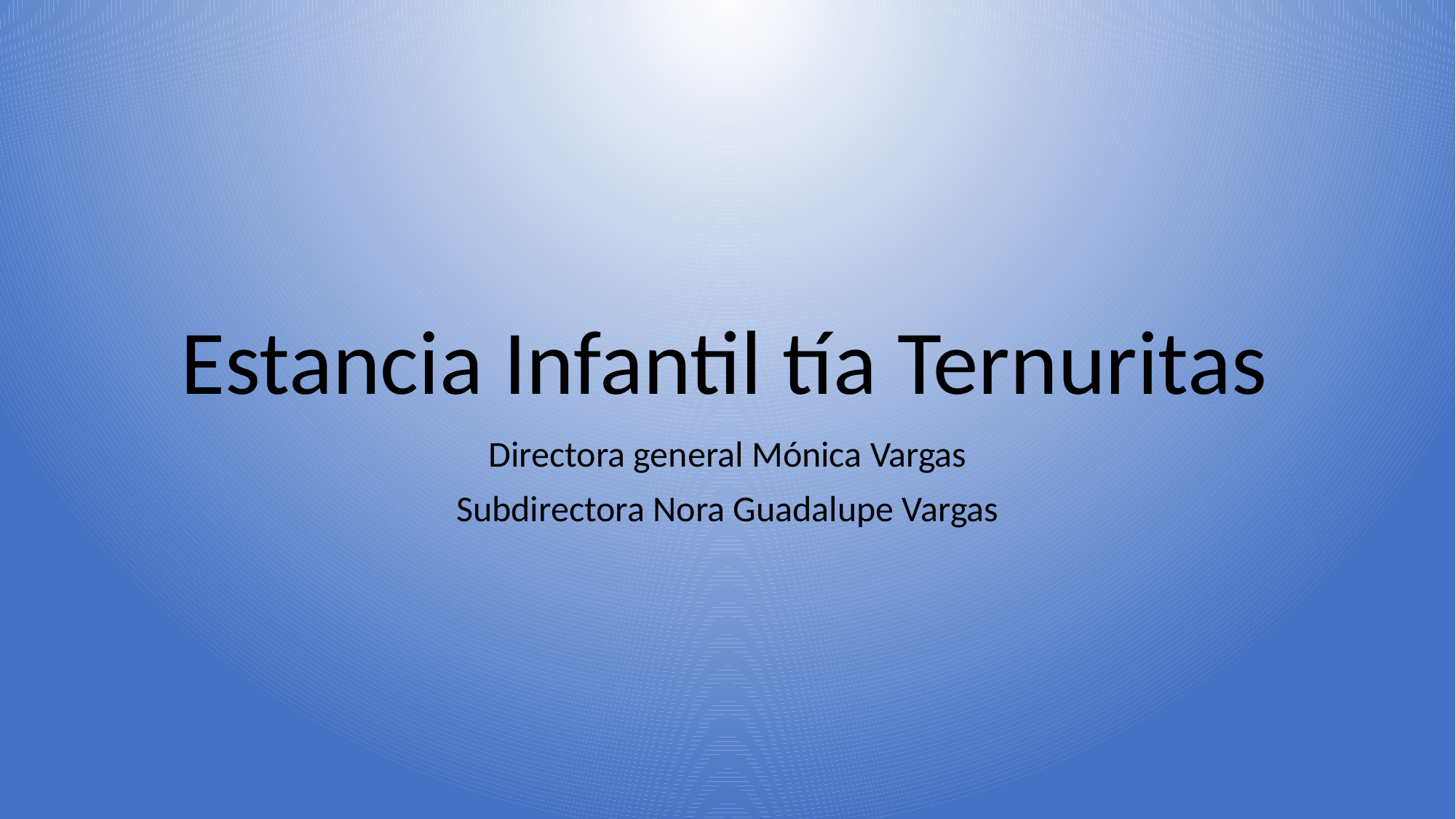

# Estancia Infantil tía Ternuritas
Directora general Mónica Vargas
Subdirectora Nora Guadalupe Vargas